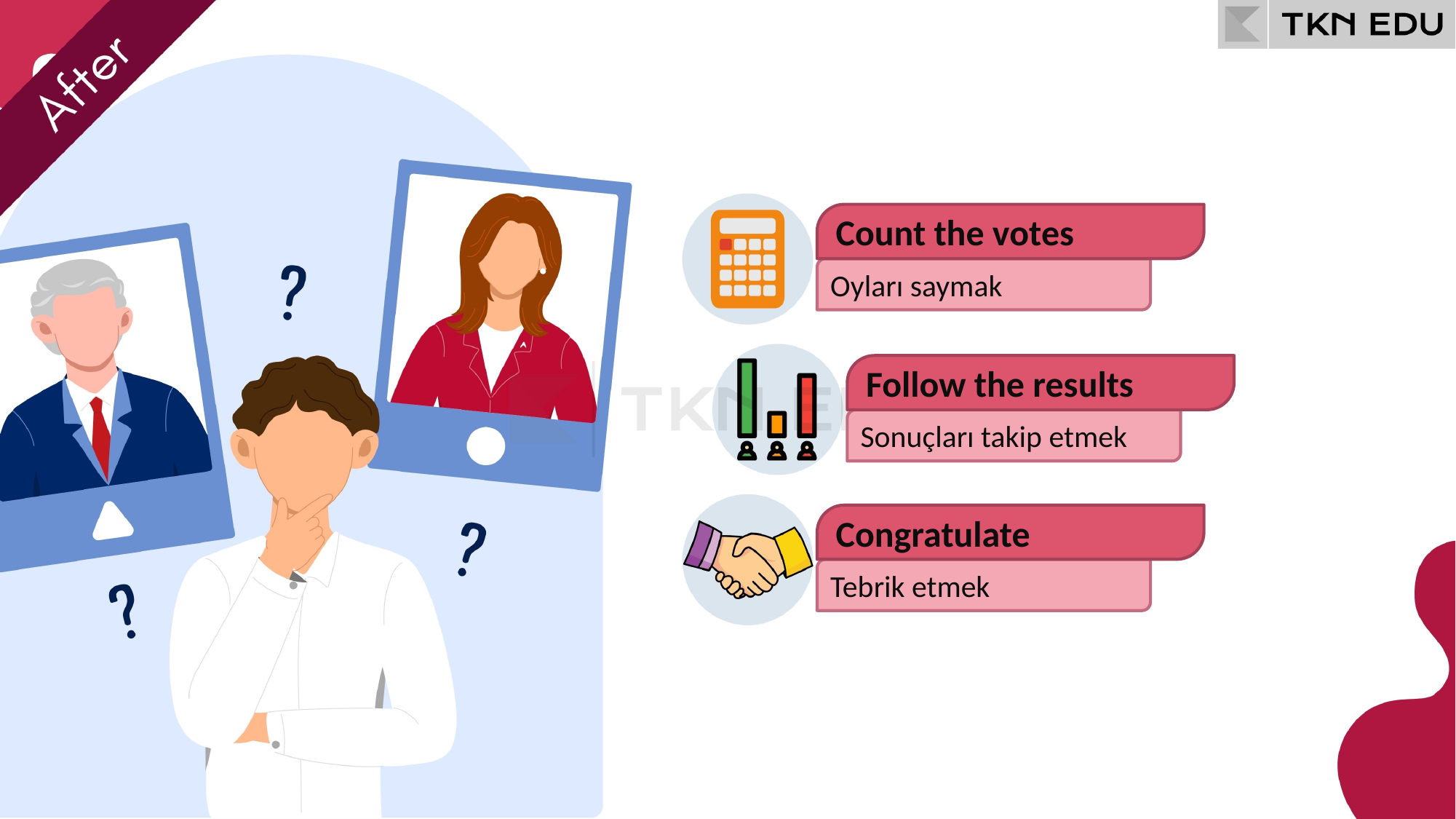

Count the votes
Oyları saymak
Follow the results
Sonuçları takip etmek
Congratulate
Tebrik etmek